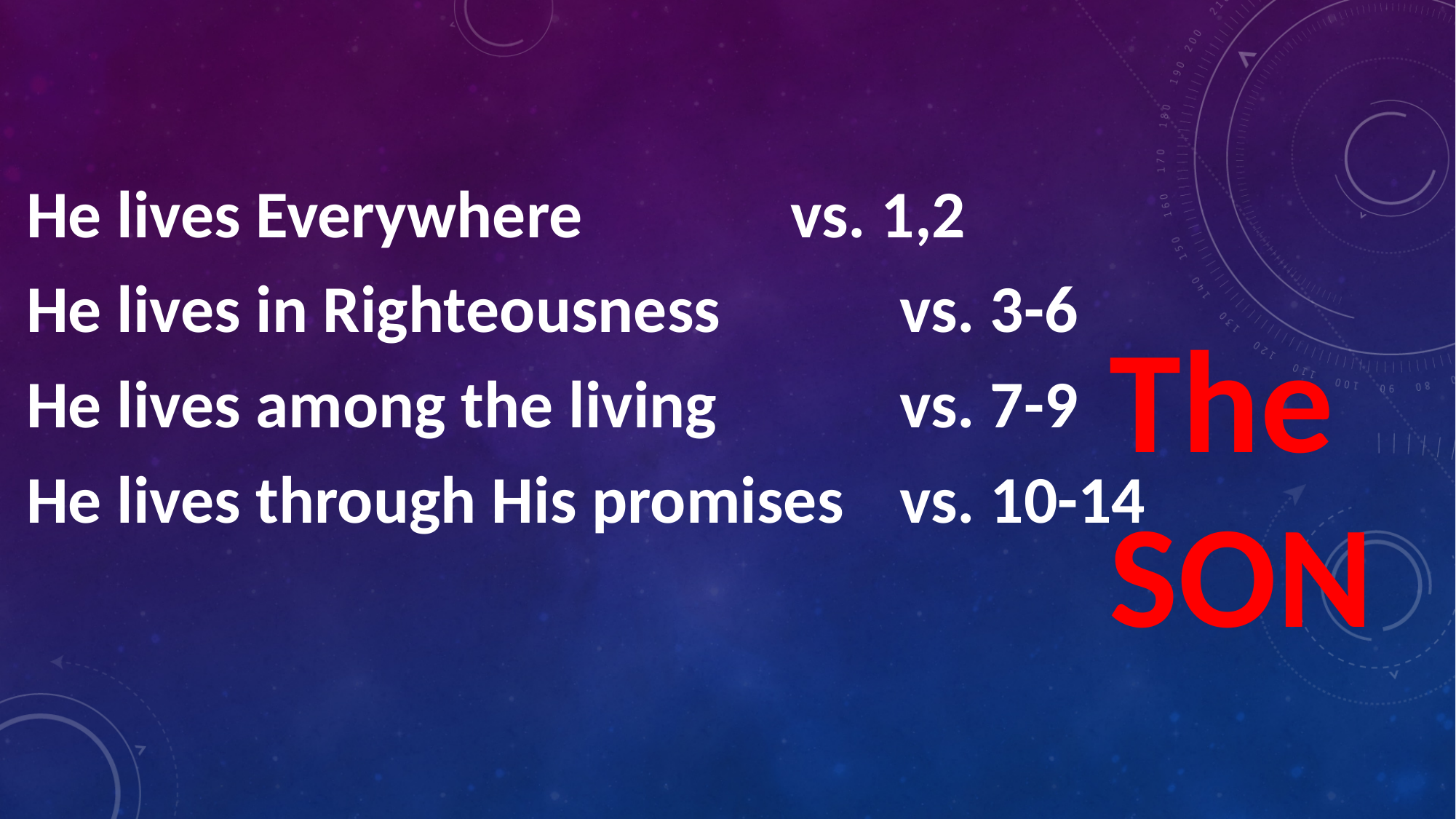

He lives Everywhere    		vs. 1,2
He lives in Righteousness 		vs. 3-6
He lives among the living 		vs. 7-9
He lives through His promises	vs. 10-14

The SON